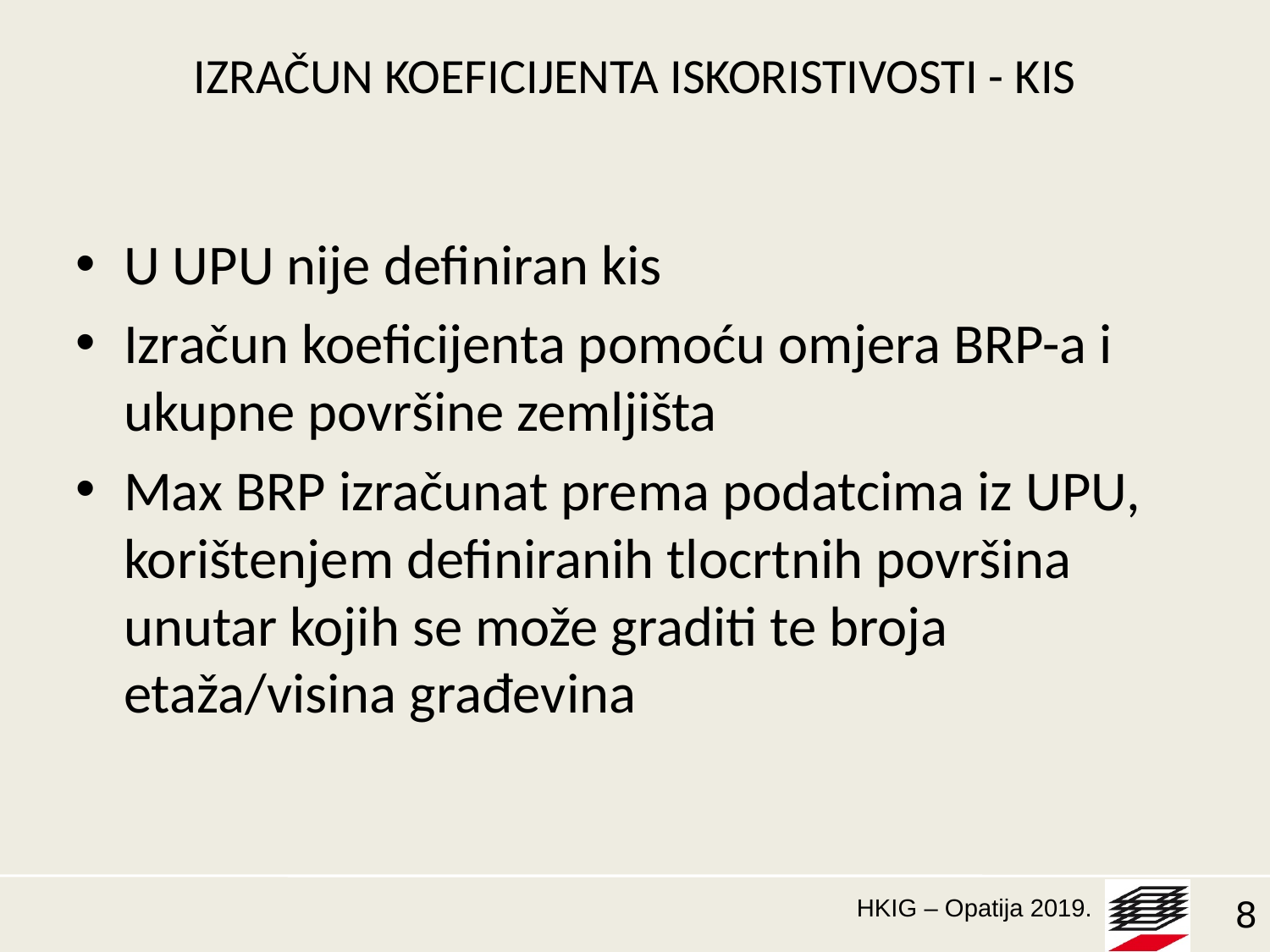

# IZRAČUN KOEFICIJENTA ISKORISTIVOSTI - KIS
U UPU nije definiran kis
Izračun koeficijenta pomoću omjera BRP-a i ukupne površine zemljišta
Max BRP izračunat prema podatcima iz UPU, korištenjem definiranih tlocrtnih površina unutar kojih se može graditi te broja etaža/visina građevina
8